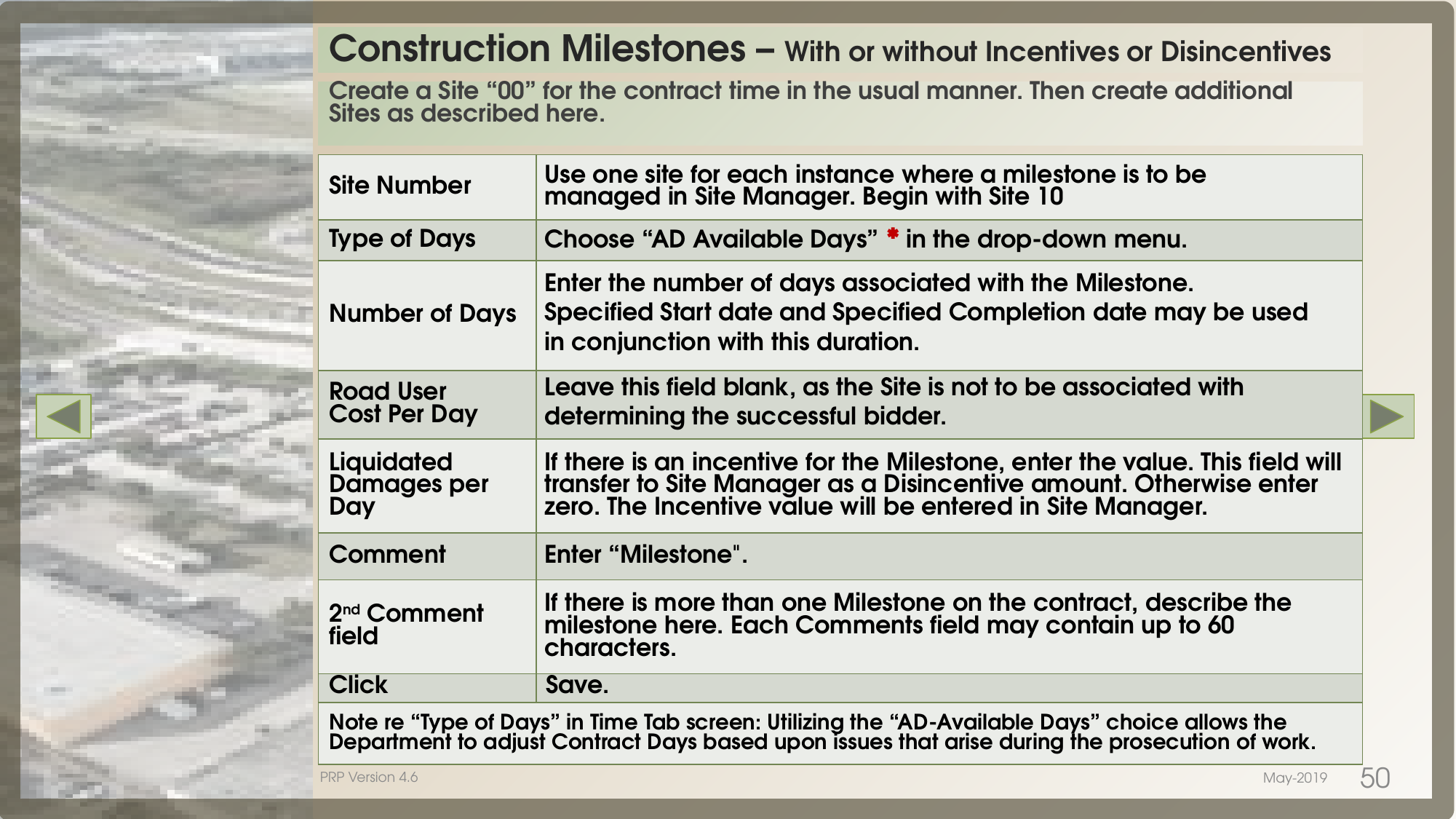

# Construction Milestones – With or without Incentives or Disincentives
Create a Site “00” for the contract time in the usual manner. Then create additional Sites as described here.

| Site Number | Use one site for each instance where a milestone is to be managed in Site Manager. Begin with Site 10 |
| --- | --- |
| Type of Days | Choose “AD Available Days” \* in the drop-down menu. |
| Number of Days | Enter the number of days associated with the Milestone. Specified Start date and Specified Completion date may be used in conjunction with this duration. |
| Road User Cost Per Day | Leave this field blank, as the Site is not to be associated with determining the successful bidder. |
| Liquidated Damages per Day | If there is an incentive for the Milestone, enter the value. This field will transfer to Site Manager as a Disincentive amount. Otherwise enter zero. The Incentive value will be entered in Site Manager. |
| Comment | Enter “Milestone". |
| 2nd Comment field | If there is more than one Milestone on the contract, describe the milestone here. Each Comments field may contain up to 60 characters. |
| Click | Save. |
| Note re “Type of Days” in Time Tab screen: Utilizing the “AD-Available Days” choice allows the Department to adjust Contract Days based upon issues that arise during the prosecution of work. |  |
PRP Version 4.6
May-2019